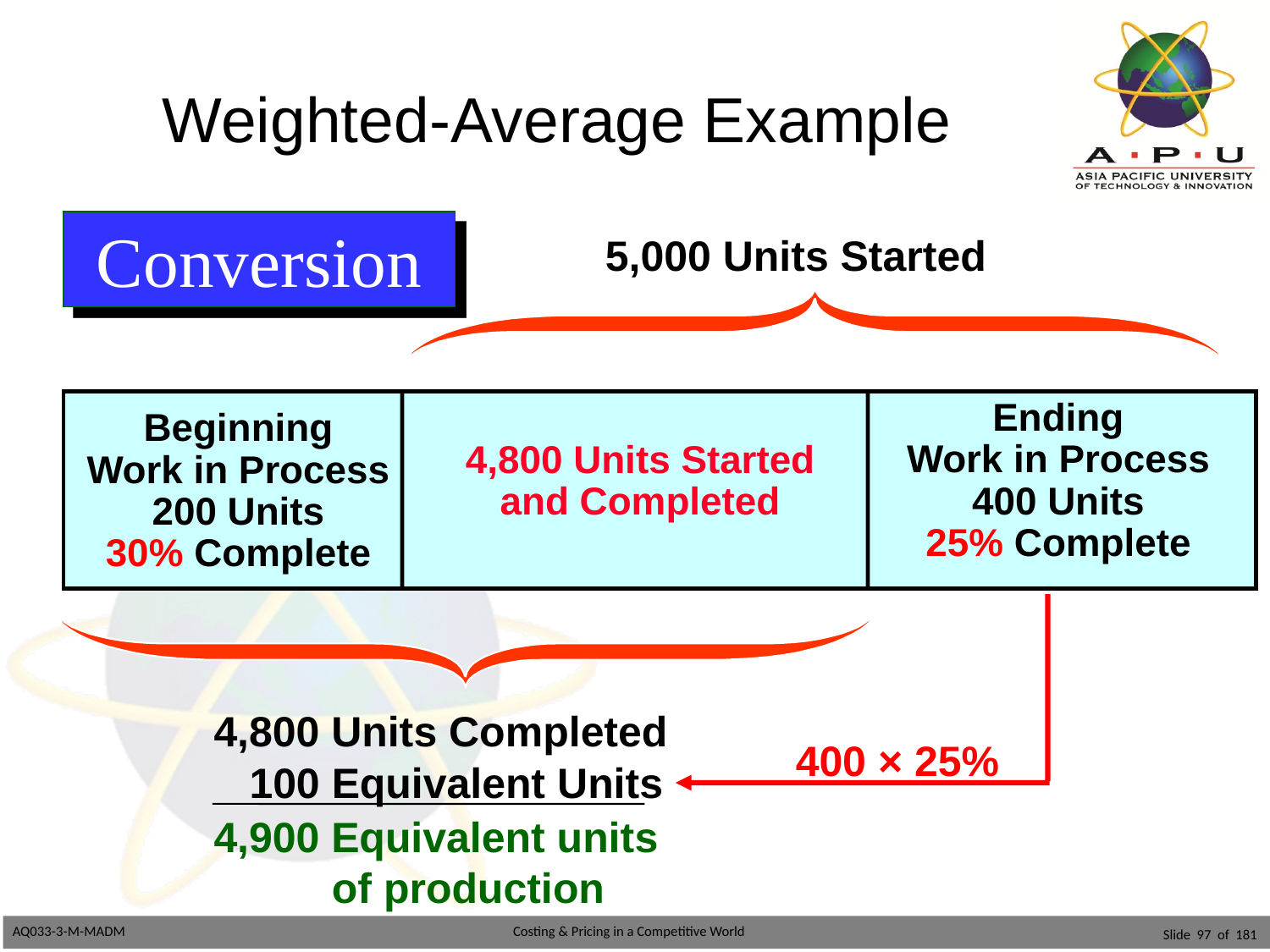

# Weighted-Average Example
Conversion
5,000 Units Started

Ending
Work in Process
400 Units
25% Complete
Beginning
Work in Process
200 Units
30% Complete
4,800 Units Started
and Completed

4,800 Units Completed
400 × 25%
   100 Equivalent Units

4,900 Equivalent units
          of production
Slide  97  of  181